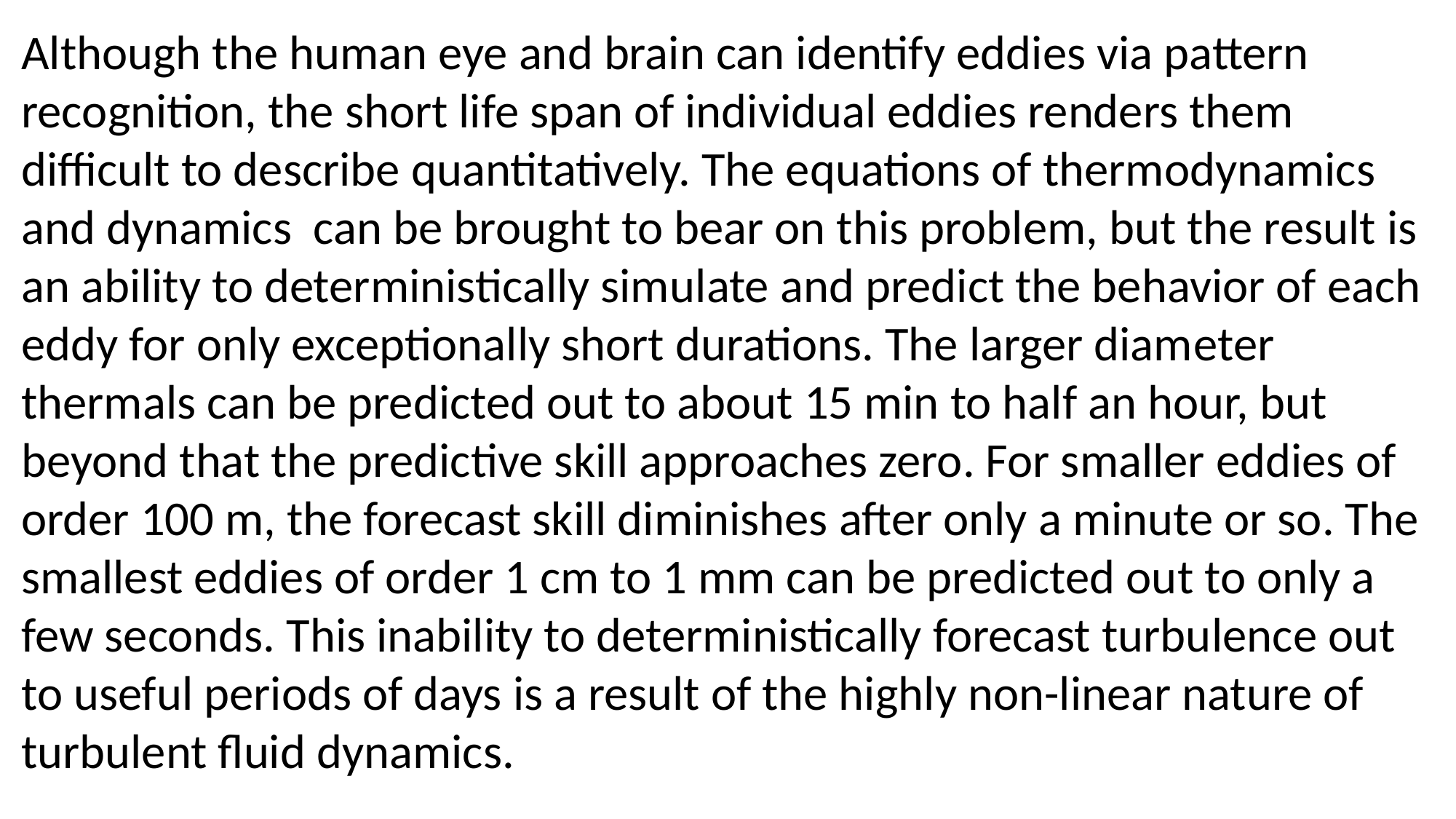

Although the human eye and brain can identify eddies via pattern recognition, the short life span of individual eddies renders them difficult to describe quantitatively. The equations of thermodynamics and dynamics  can be brought to bear on this problem, but the result is an ability to deterministically simu­late and predict the behavior of each eddy for only exceptionally short durations. The larger diam­eter thermals can be predicted out to about 15 min to half an hour, but beyond that the predictive skill approaches zero. For smaller eddies of order 100 m, the forecast skill diminishes after only a minute or so. The smallest eddies of order 1 cm to 1 mm can be predicted out to only a few seconds. This inability to deterministically forecast turbu­lence out to useful periods of days is a result of the highly non-linear nature of turbulent fluid dynamics.